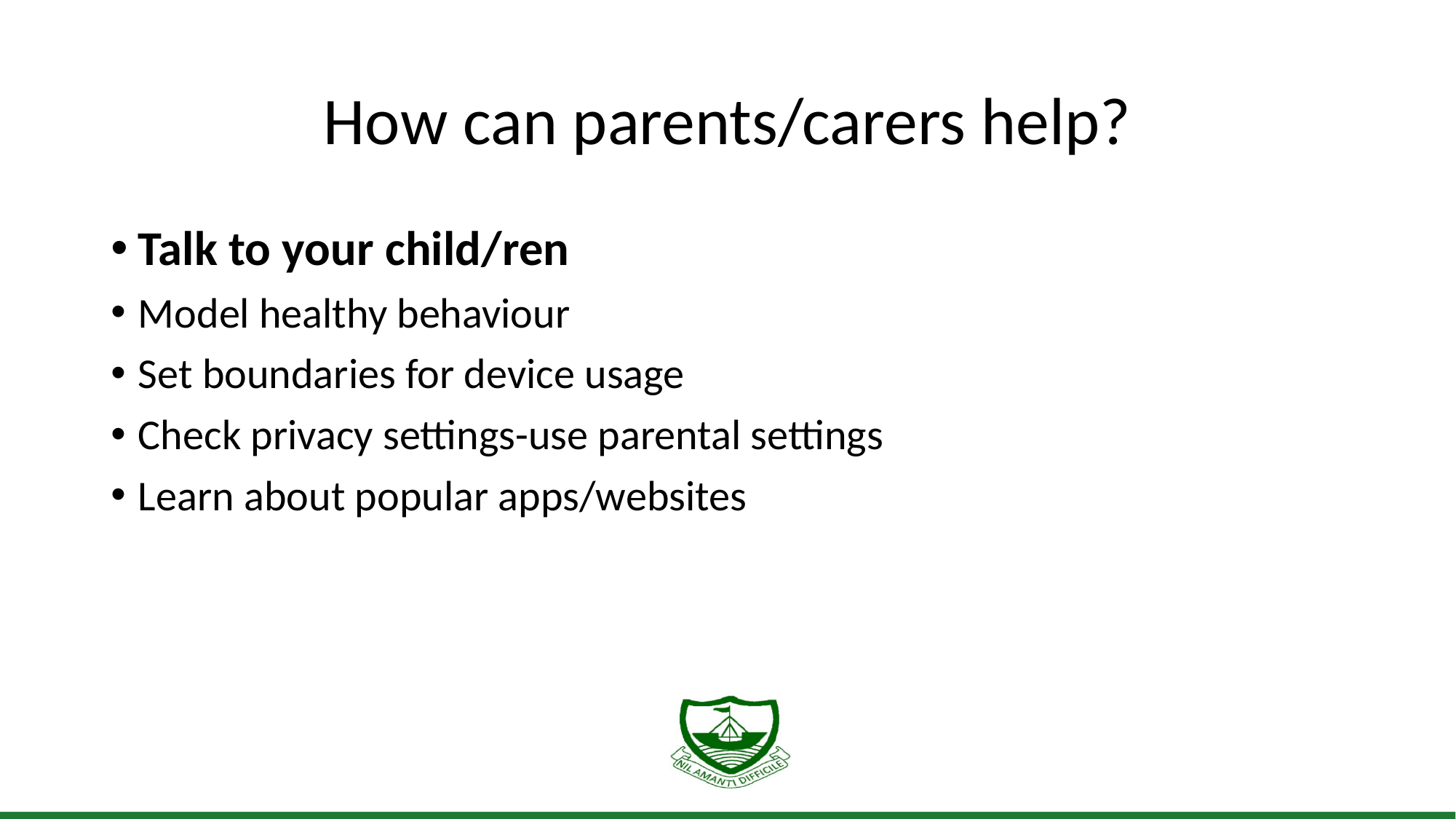

# How can parents/carers help?
Talk to your child/ren
Model healthy behaviour
Set boundaries for device usage
Check privacy settings-use parental settings
Learn about popular apps/websites